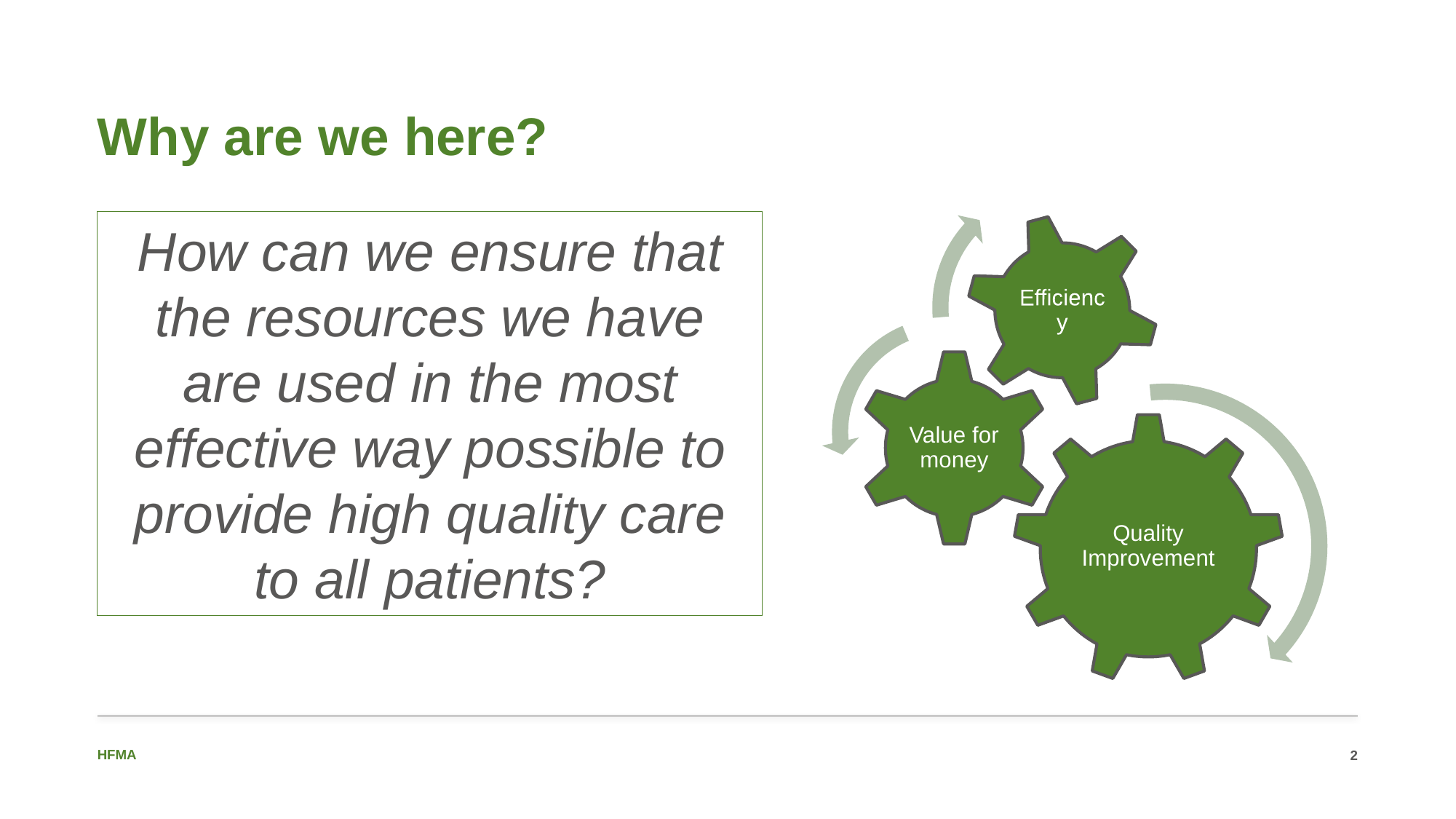

# Why are we here?
Quality Improvement
Value for money
Efficiency
How can we ensure that the resources we have are used in the most effective way possible to provide high quality care to all patients?
2